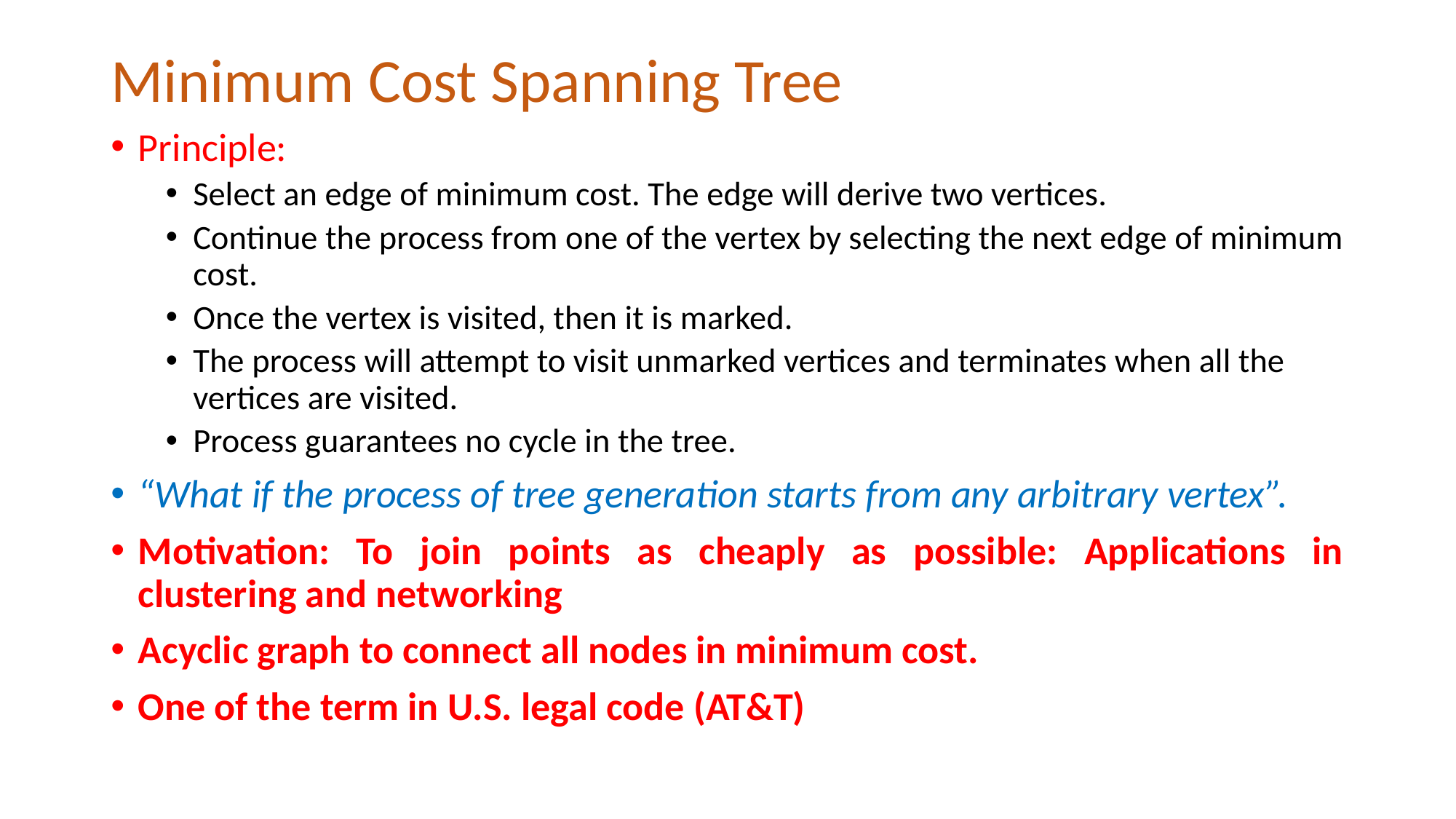

# Minimum Cost Spanning Tree
Principle:
Select an edge of minimum cost. The edge will derive two vertices.
Continue the process from one of the vertex by selecting the next edge of minimum cost.
Once the vertex is visited, then it is marked.
The process will attempt to visit unmarked vertices and terminates when all the vertices are visited.
Process guarantees no cycle in the tree.
“What if the process of tree generation starts from any arbitrary vertex”.
Motivation: To join points as cheaply as possible: Applications in clustering and networking
Acyclic graph to connect all nodes in minimum cost.
One of the term in U.S. legal code (AT&T)